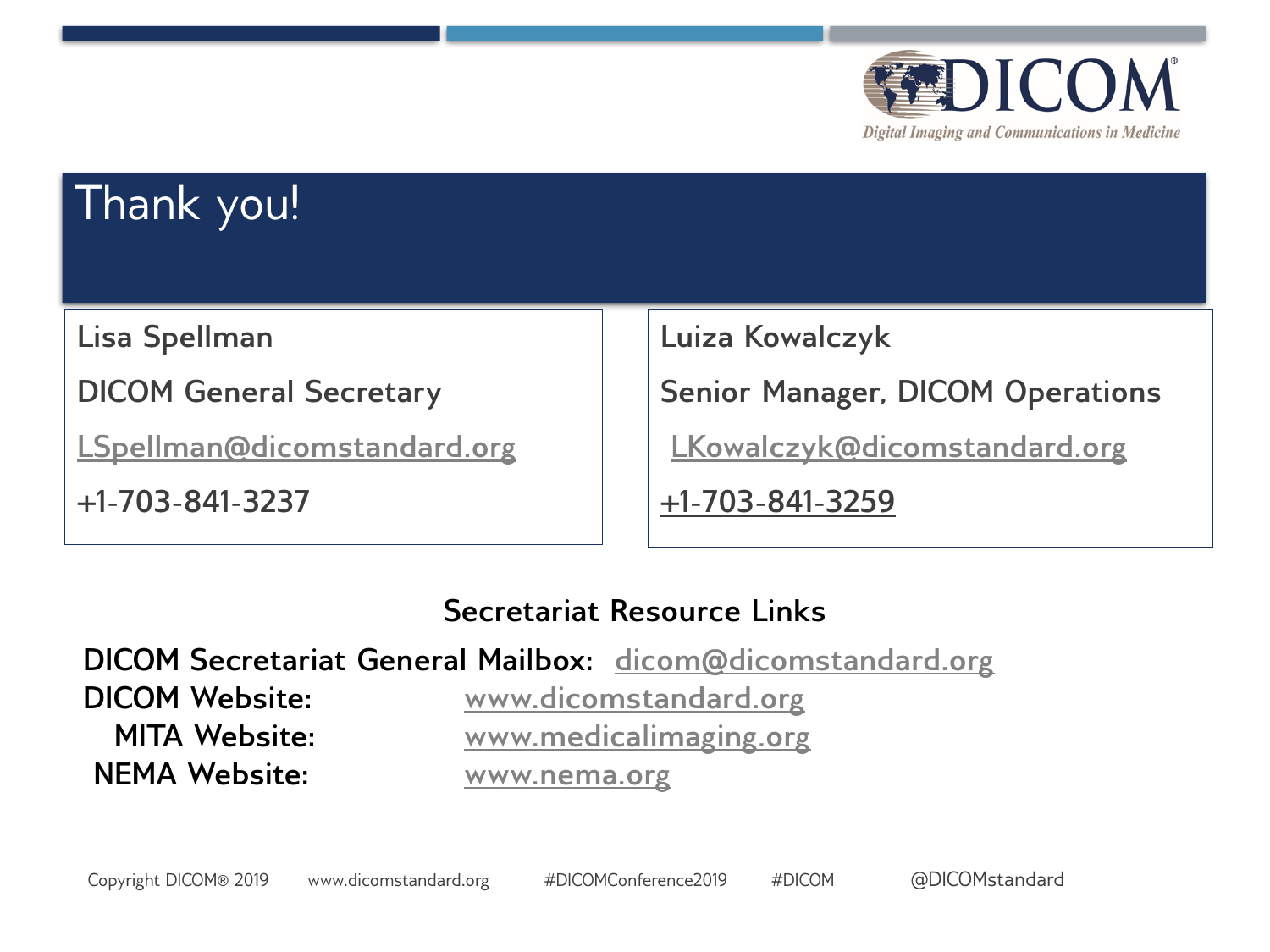

# Thank you!
Lisa Spellman
DICOM General Secretary
LSpellman@dicomstandard.org
+1-703-841-3237
Luiza Kowalczyk
Senior Manager, DICOM Operations
 LKowalczyk@dicomstandard.org
+1-703-841-3259

Secretariat Resource Links
DICOM Secretariat General Mailbox:  dicom@dicomstandard.org
DICOM Website:		www.dicomstandard.org
   MITA Website:		www.medicalimaging.org
 NEMA Website:		www.nema.org
Copyright DICOM® 2019       www.dicomstandard.org          #DICOMConference2019        #DICOM             @DICOMstandard